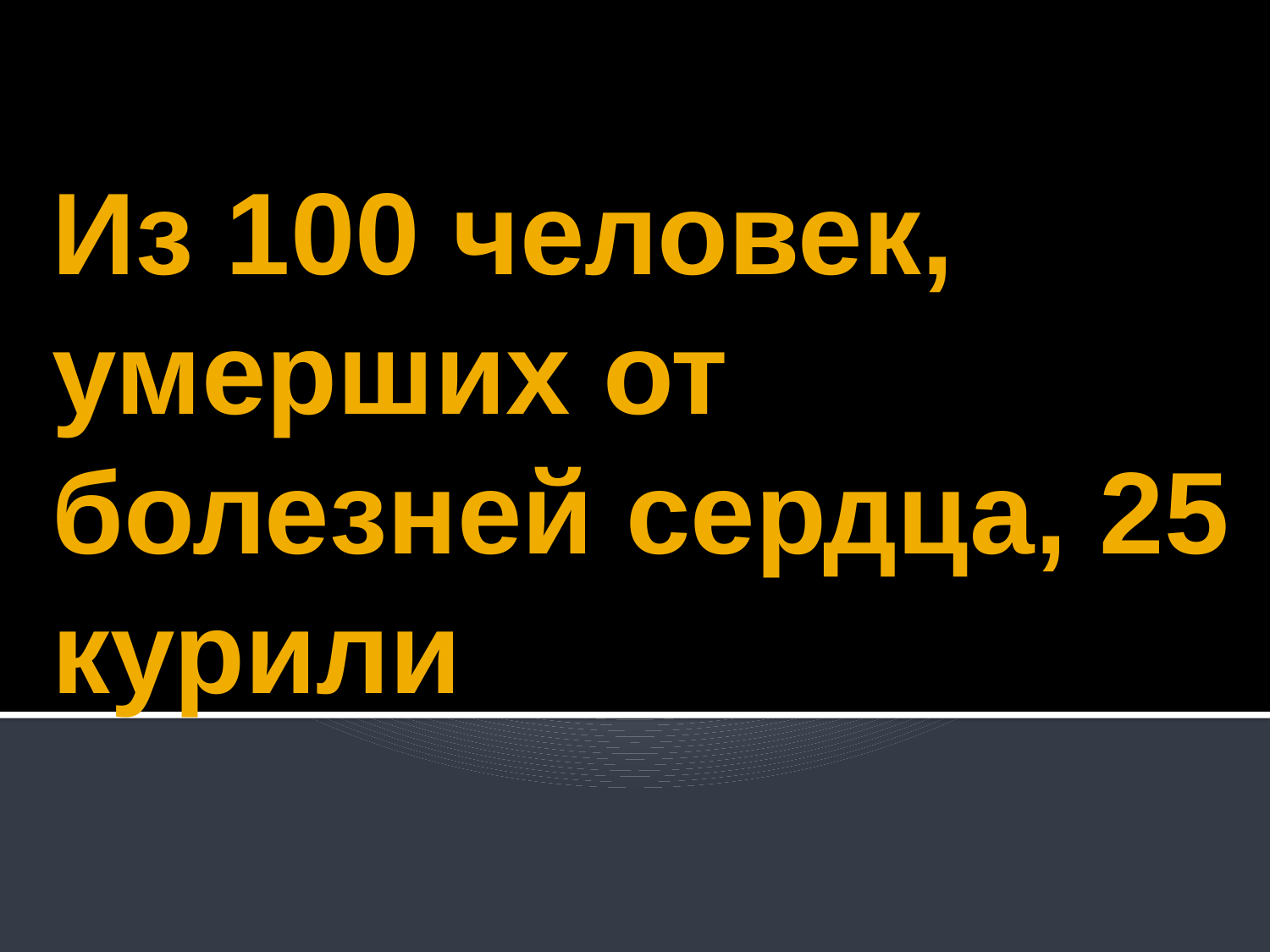

# Из 100 человек, умерших от болезней сердца, 25 курили